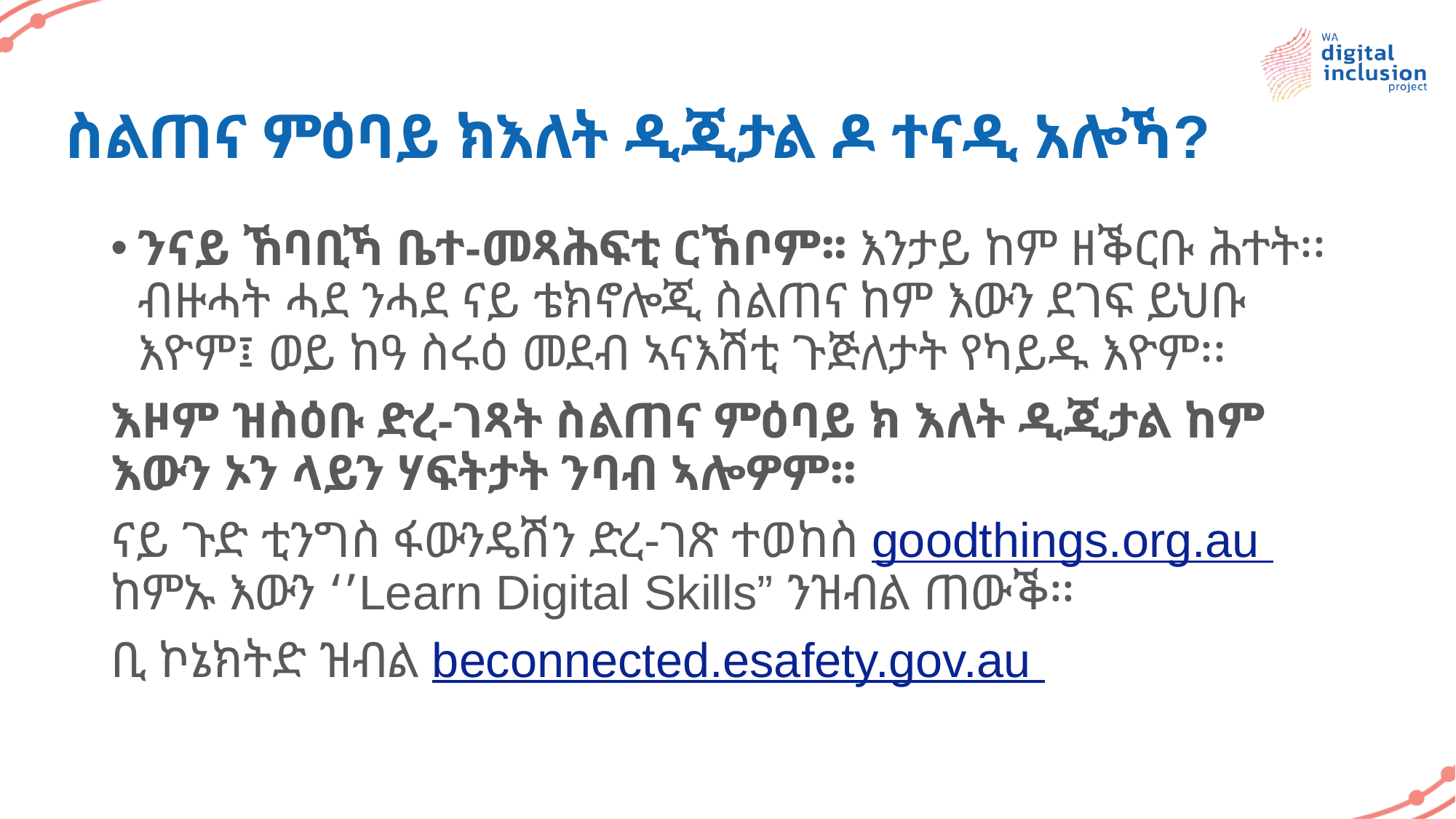

# ስልጠና ምዕባይ ክእለት ዲጂታል ዶ ተናዲ አሎኻ?
ንናይ ኸባቢኻ ቤተ-መጻሕፍቲ ርኸቦም፡፡ እንታይ ከም ዘቕርቡ ሕተት፡፡ ብዙሓት ሓደ ንሓደ ናይ ቴክኖሎጂ ስልጠና ከም እውን ደገፍ ይህቡ እዮም፤ ወይ ከዓ ስሩዕ መደብ ኣናእሽቲ ጉጅለታት የካይዱ እዮም፡፡
እዞም ዝስዕቡ ድረ-ገጻት ስልጠና ምዕባይ ክ እለት ዲጂታል ከም እውን ኦን ላይን ሃፍትታት ንባብ ኣሎዎም፡፡
ናይ ጉድ ቲንግስ ፋውንዴሽን ድረ-ገጽ ተወከስ goodthings.org.au  ከምኡ እውን ‘’Learn Digital Skills” ንዝብል ጠውቕ፡፡
ቢ ኮኔክትድ ዝብል beconnected.esafety.gov.au